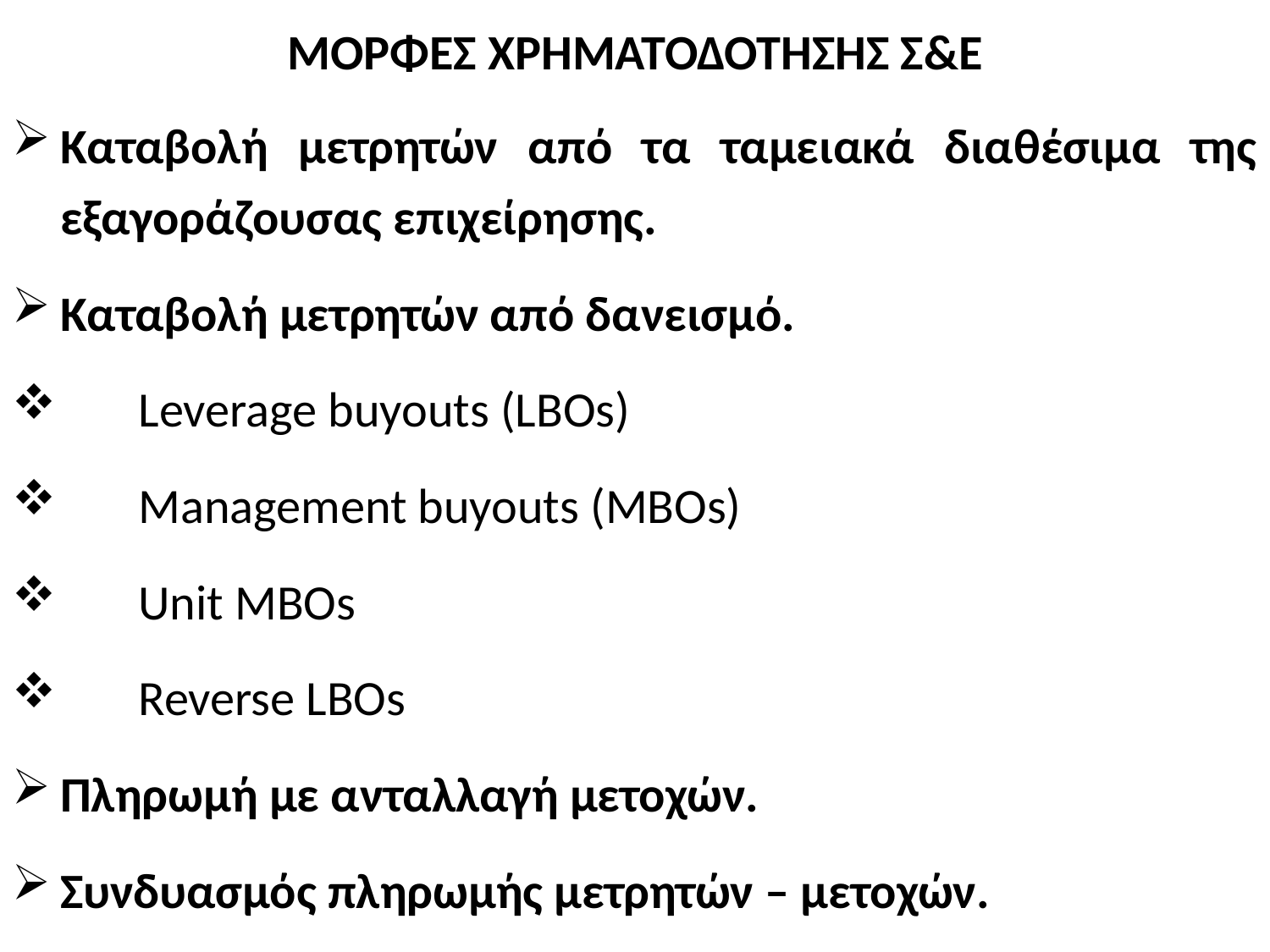

# ΜΟΡΦΕΣ ΧΡΗΜΑΤΟΔΟΤΗΣΗΣ Σ&Ε
Καταβολή μετρητών από τα ταμειακά διαθέσιμα της εξαγοράζουσας επιχείρησης.
Καταβολή μετρητών από δανεισμό.
       Leverage buyouts (LBOs)
       Management buyouts (MBOs)
       Unit MBOs
       Reverse LBOs
Πληρωμή με ανταλλαγή μετοχών.
Συνδυασμός πληρωμής μετρητών – μετοχών.